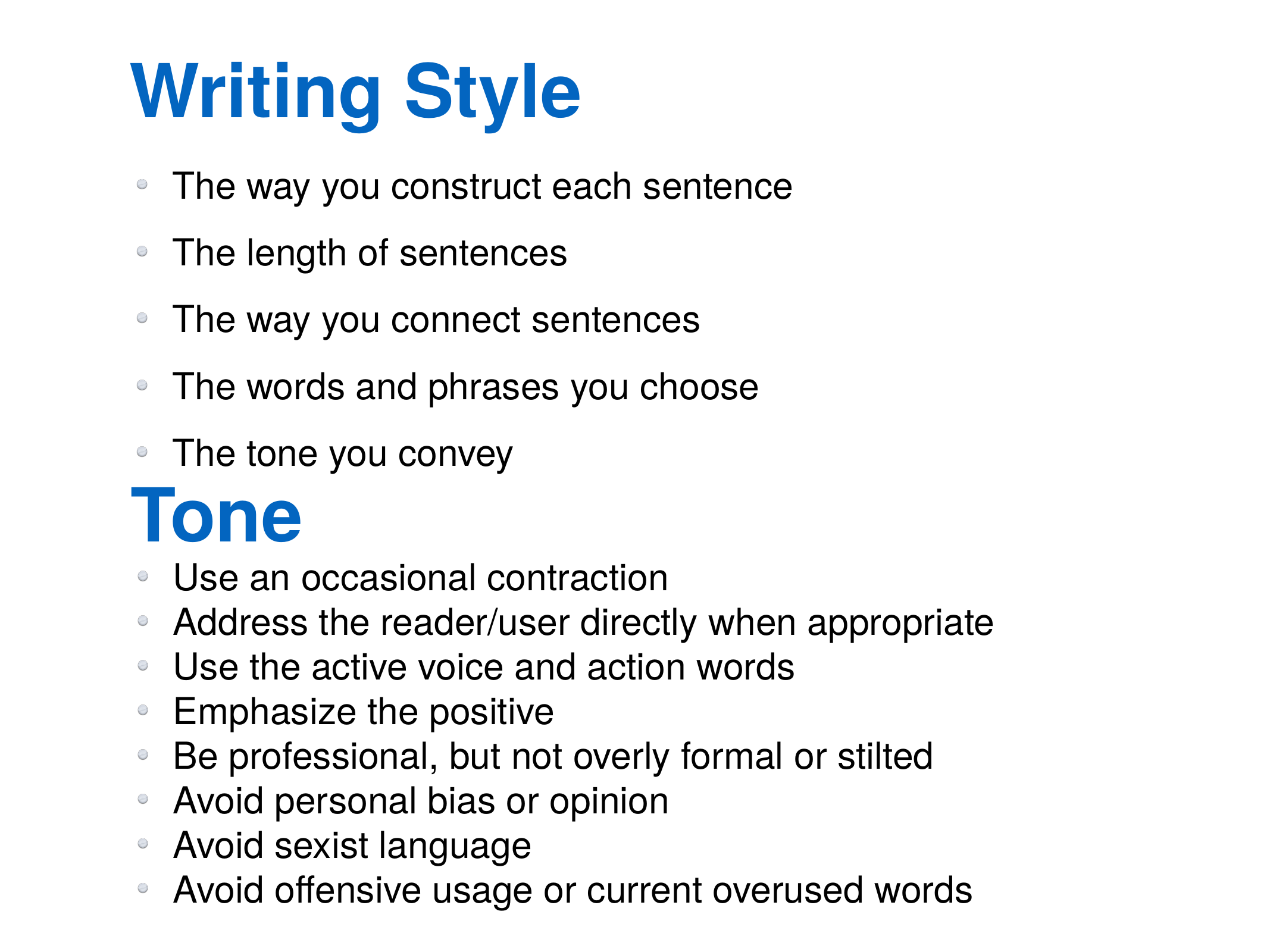

Writing Style
The way you construct each sentence
The length of sentences
The way you connect sentences
The words and phrases you choose
The tone you convey
Tone
Use an occasional contraction
Address the reader/user directly when appropriate
Use the active voice and action words
Emphasize the positive
Be professional, but not overly formal or stilted
Avoid personal bias or opinion
Avoid sexist language
Avoid offensive usage or current overused words
111